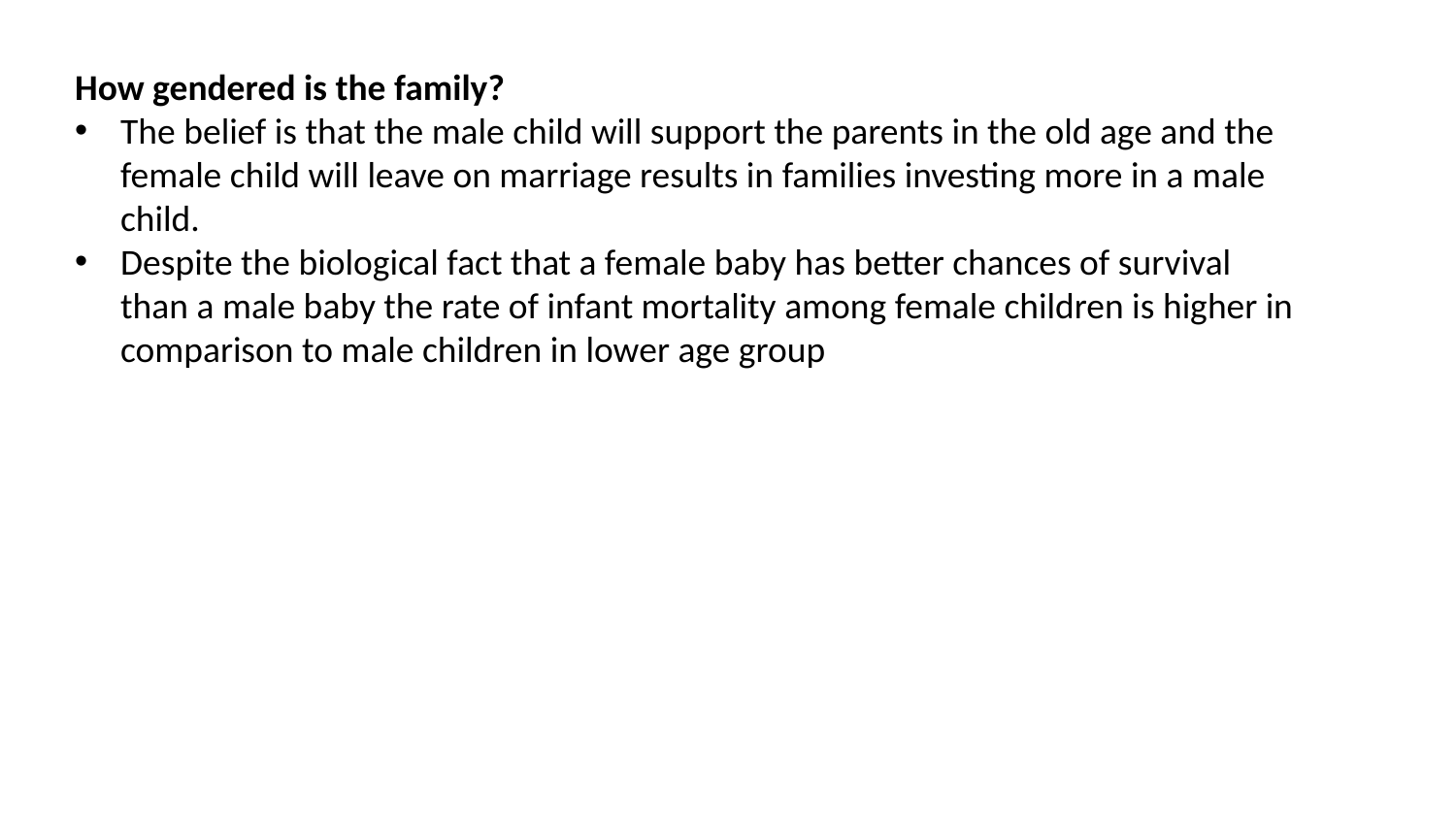

How gendered is the family?
The belief is that the male child will support the parents in the old age and the female child will leave on marriage results in families investing more in a male child.
Despite the biological fact that a female baby has better chances of survival than a male baby the rate of infant mortality among female children is higher in comparison to male children in lower age group